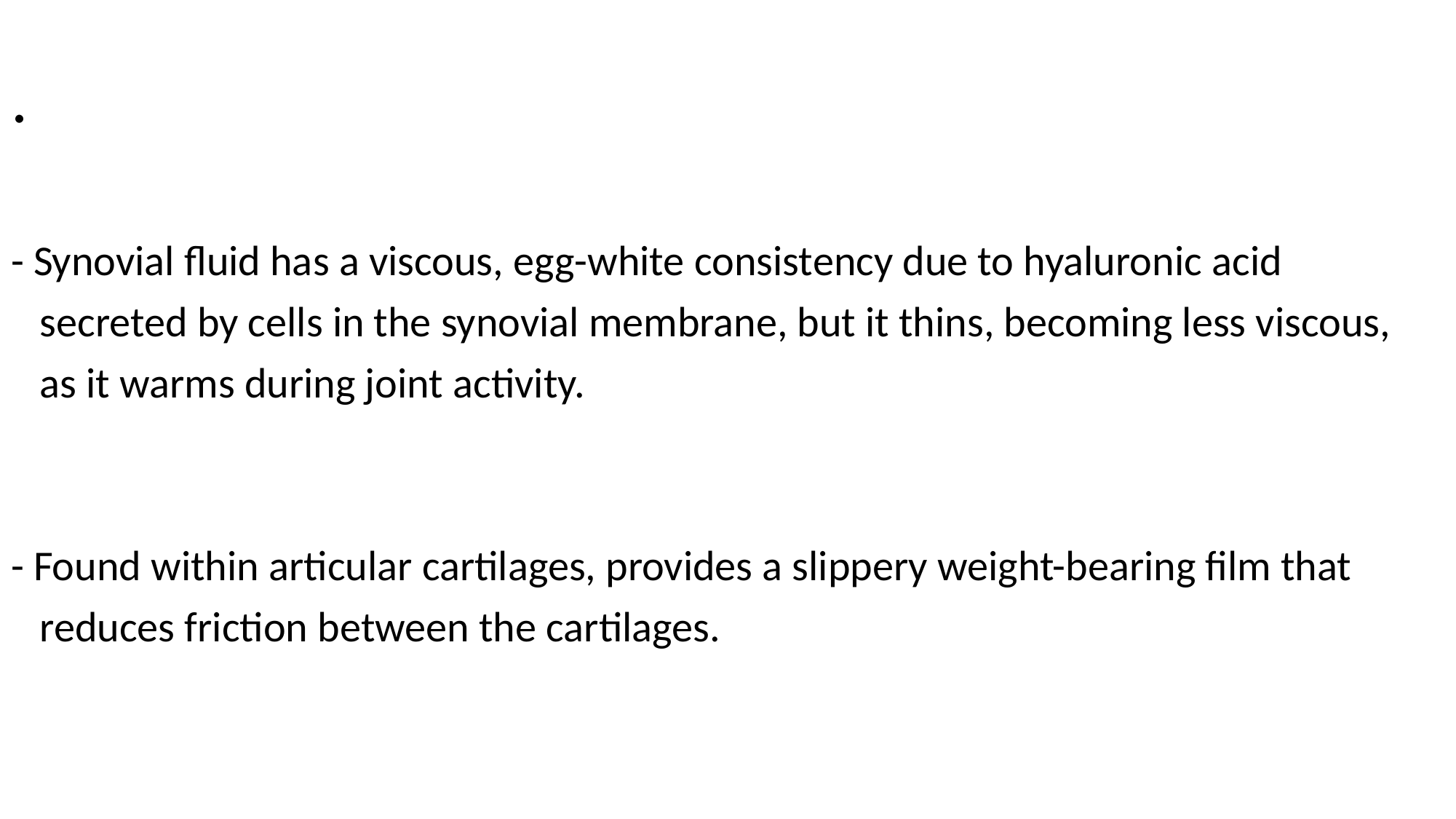

# .

- Synovial fluid has a viscous, egg-white consistency due to hyaluronic acid
   secreted by cells in the synovial membrane, but it thins, becoming less viscous,
   as it warms during joint activity.

- Found within articular cartilages, provides a slippery weight-bearing film that
   reduces friction between the cartilages.